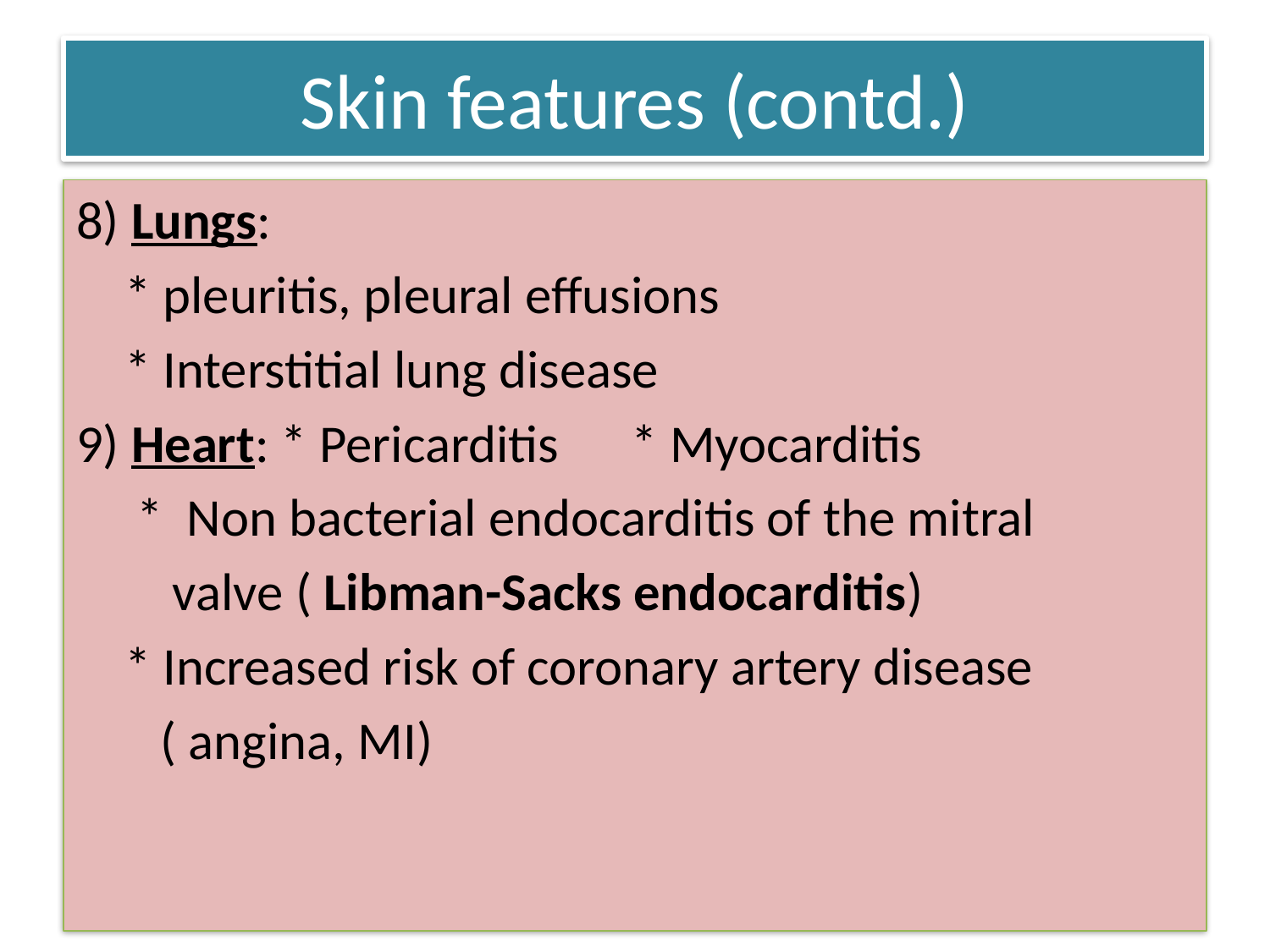

# Skin features (contd.)
8) Lungs:
    * pleuritis, pleural effusions
    * Interstitial lung disease
9) Heart: * Pericarditis      * Myocarditis
     *  Non bacterial endocarditis of the mitral
        valve ( Libman-Sacks endocarditis)
    * Increased risk of coronary artery disease
       ( angina, MI)